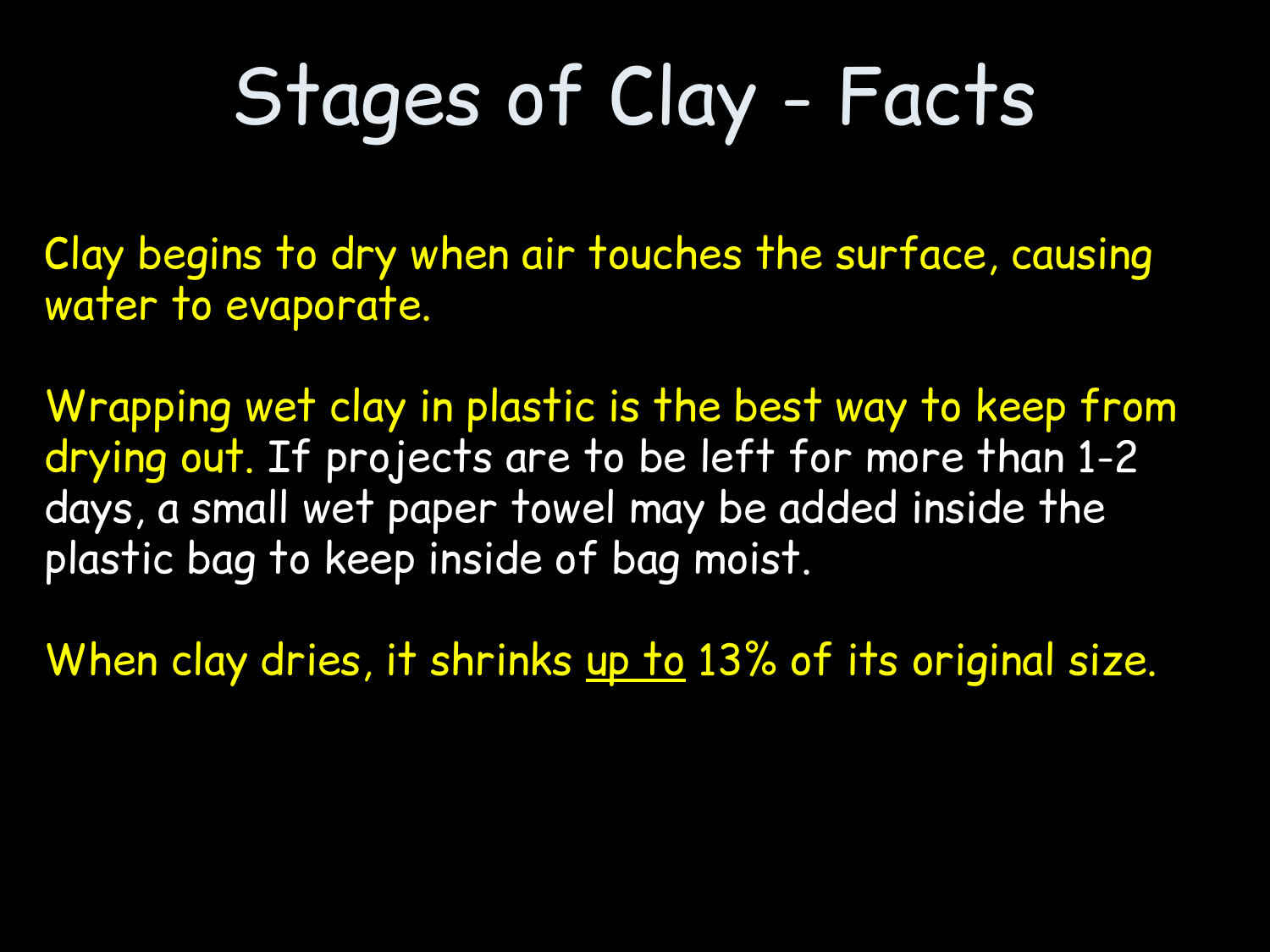

# Stages of Clay - Facts

Clay begins to dry when air touches the surface, causing water to evaporate.

Wrapping wet clay in plastic is the best way to keep from drying out. If projects are to be left for more than 1-2 days, a small wet paper towel may be added inside the plastic bag to keep inside of bag moist.

When clay dries, it shrinks up to 13% of its original size.